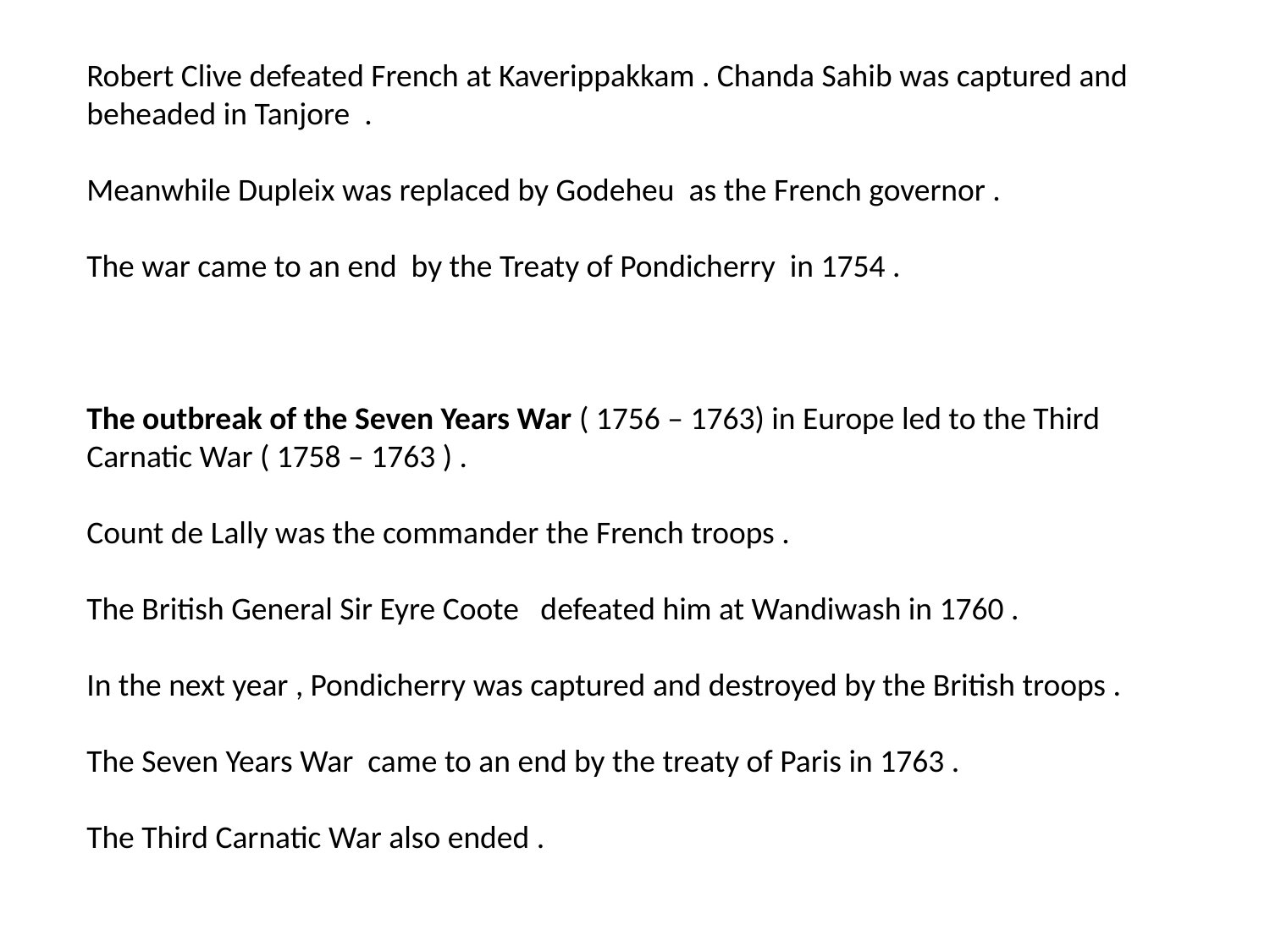

Robert Clive defeated French at Kaverippakkam . Chanda Sahib was captured and beheaded in Tanjore  .

Meanwhile Dupleix was replaced by Godeheu  as the French governor .

The war came to an end  by the Treaty of Pondicherry  in 1754 .

The outbreak of the Seven Years War ( 1756 – 1763) in Europe led to the Third Carnatic War ( 1758 – 1763 ) .

Count de Lally was the commander the French troops .

The British General Sir Eyre Coote   defeated him at Wandiwash in 1760 .

In the next year , Pondicherry was captured and destroyed by the British troops .

The Seven Years War  came to an end by the treaty of Paris in 1763 .

The Third Carnatic War also ended .